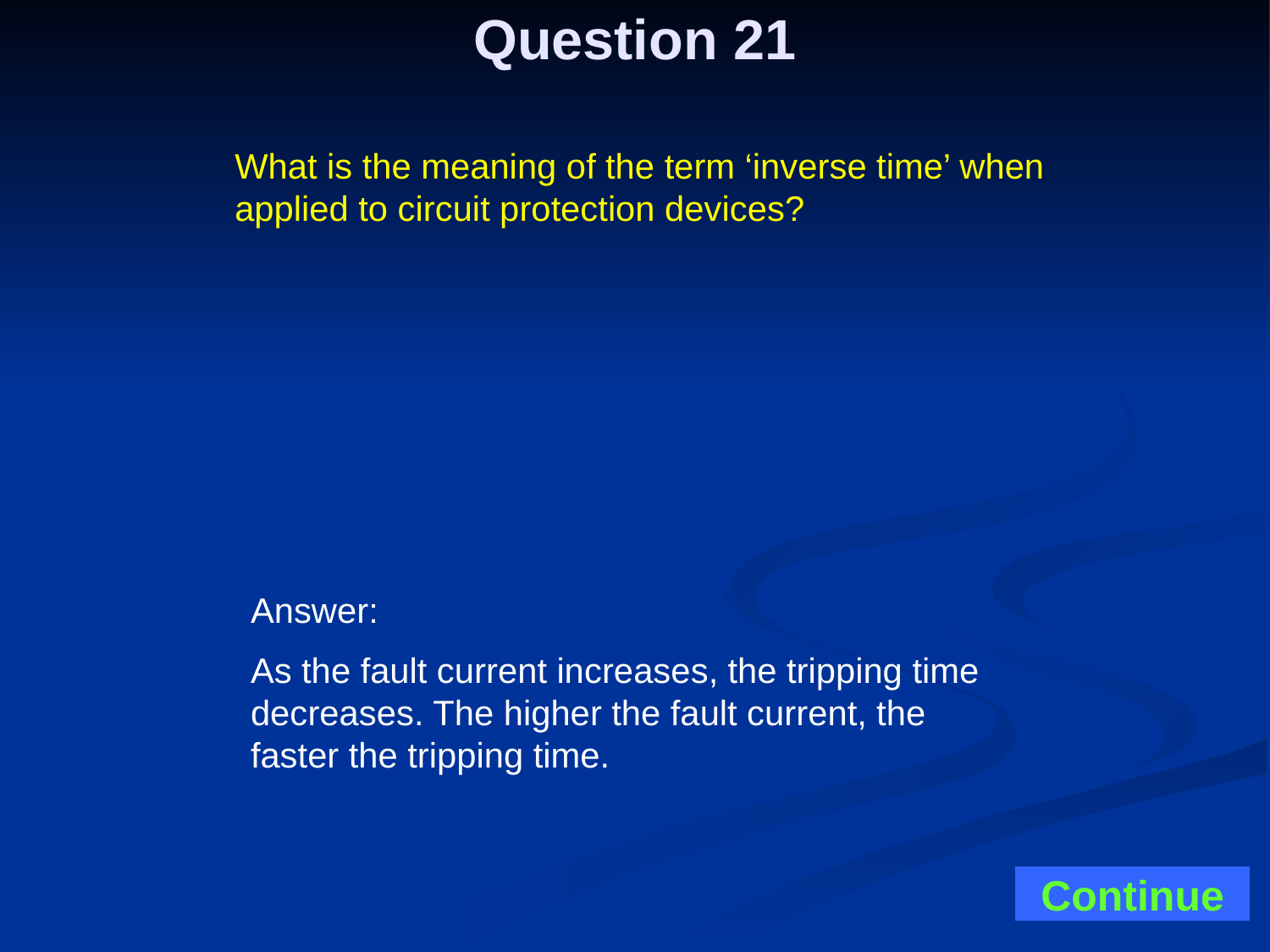

Question 21
What is the meaning of the term ‘inverse time’ when applied to circuit protection devices?
Answer:
As the fault current increases, the tripping time decreases. The higher the fault current, the faster the tripping time.
Continue